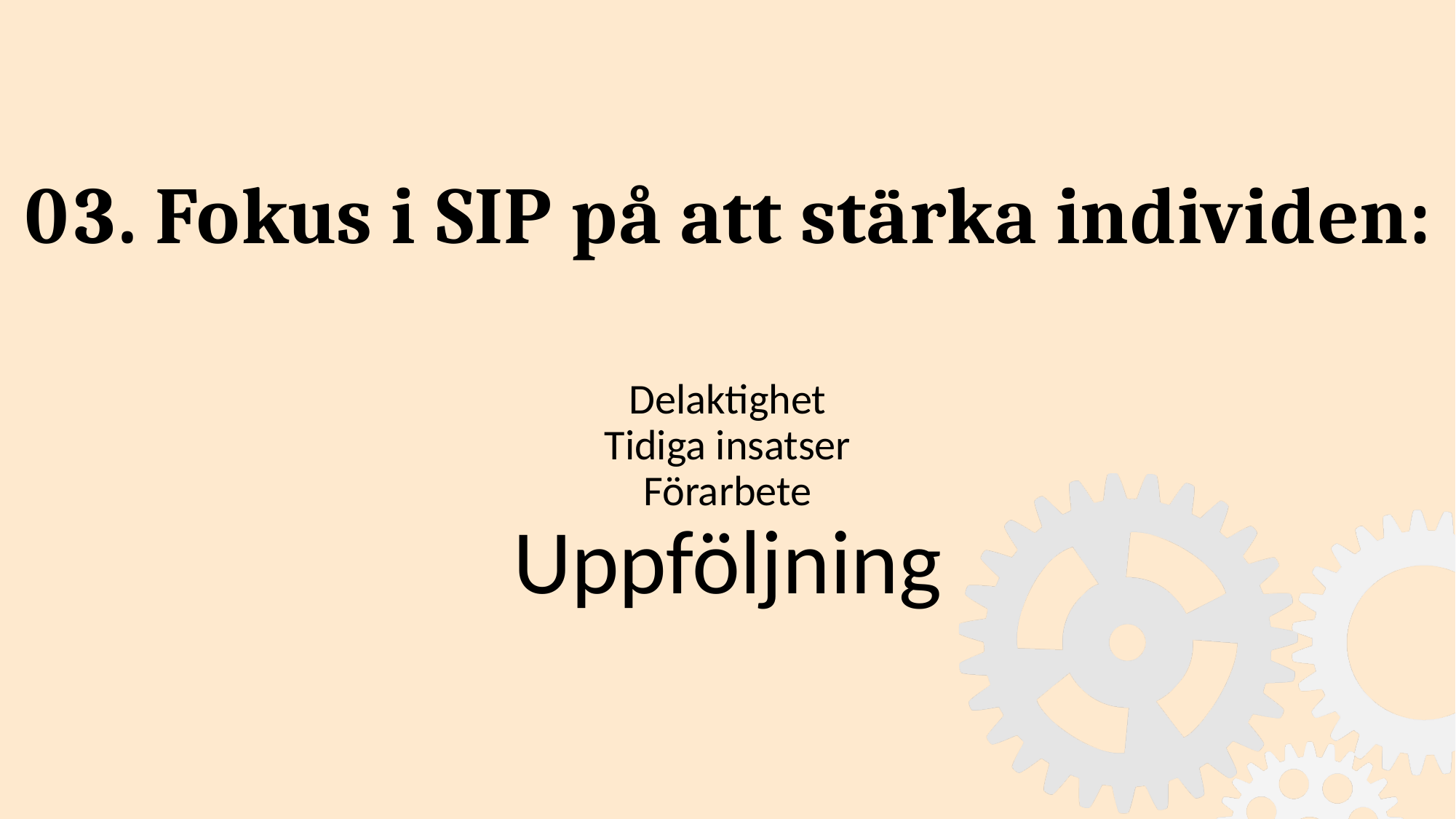

# 03. Fokus i SIP på att stärka individen:
Delaktighet
Tidiga insatser
Förarbete
Uppföljning